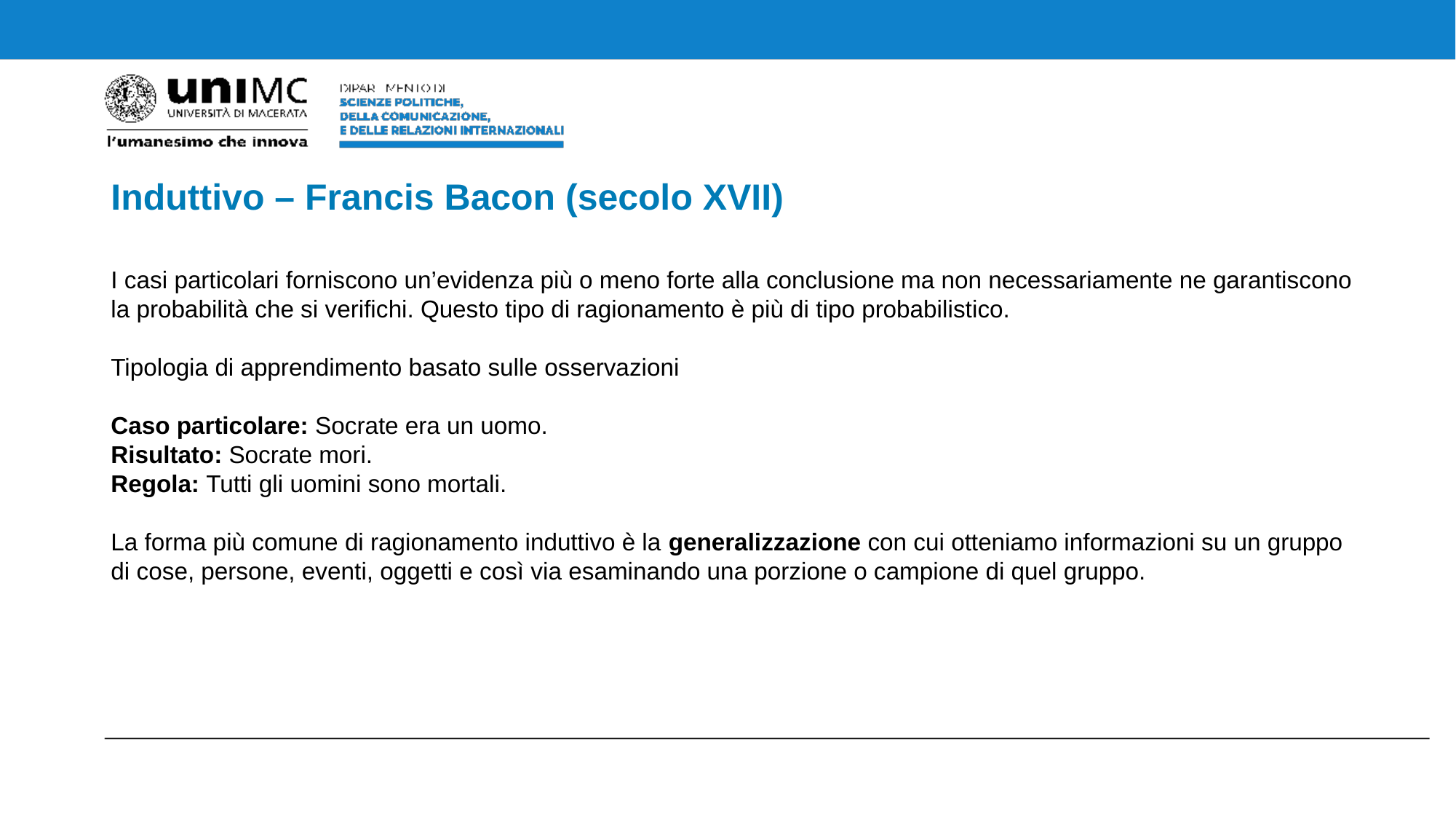

Induttivo – Francis Bacon (secolo XVII)
I casi particolari forniscono un’evidenza più o meno forte alla conclusione ma non necessariamente ne garantiscono la probabilità che si verifichi. Questo tipo di ragionamento è più di tipo probabilistico.

Tipologia di apprendimento basato sulle osservazioni

Caso particolare: Socrate era un uomo.
Risultato: Socrate mori.
Regola: Tutti gli uomini sono mortali.

La forma più comune di ragionamento induttivo è la generalizzazione con cui otteniamo informazioni su un gruppo di cose, persone, eventi, oggetti e così via esaminando una porzione o campione di quel gruppo.